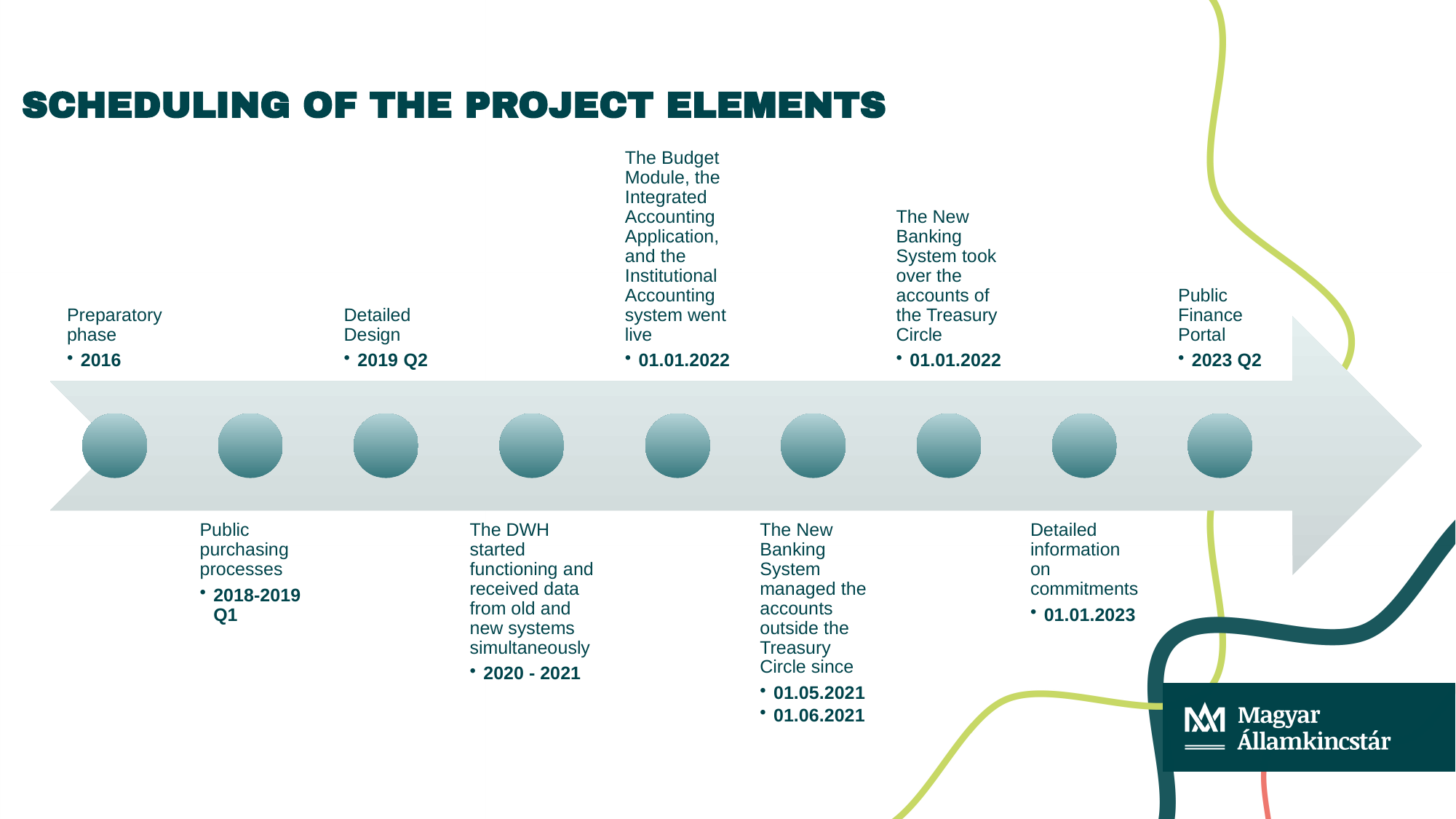

# Scheduling of the project elements
Preparatory phase
2016
Public purchasing processes
2018-2019 Q1
Detailed Design
2019 Q2
The DWH started functioning and received data from old and new systems simultaneously
2020 - 2021
The Budget Module, the Integrated Accounting Application, and the Institutional Accounting system went live
01.01.2022
The New Banking System managed the accounts outside the Treasury Circle since
01.05.2021
01.06.2021
The New Banking System took over the accounts of the Treasury Circle
01.01.2022
Detailed information on commitments
01.01.2023
Public Finance Portal
2023 Q2